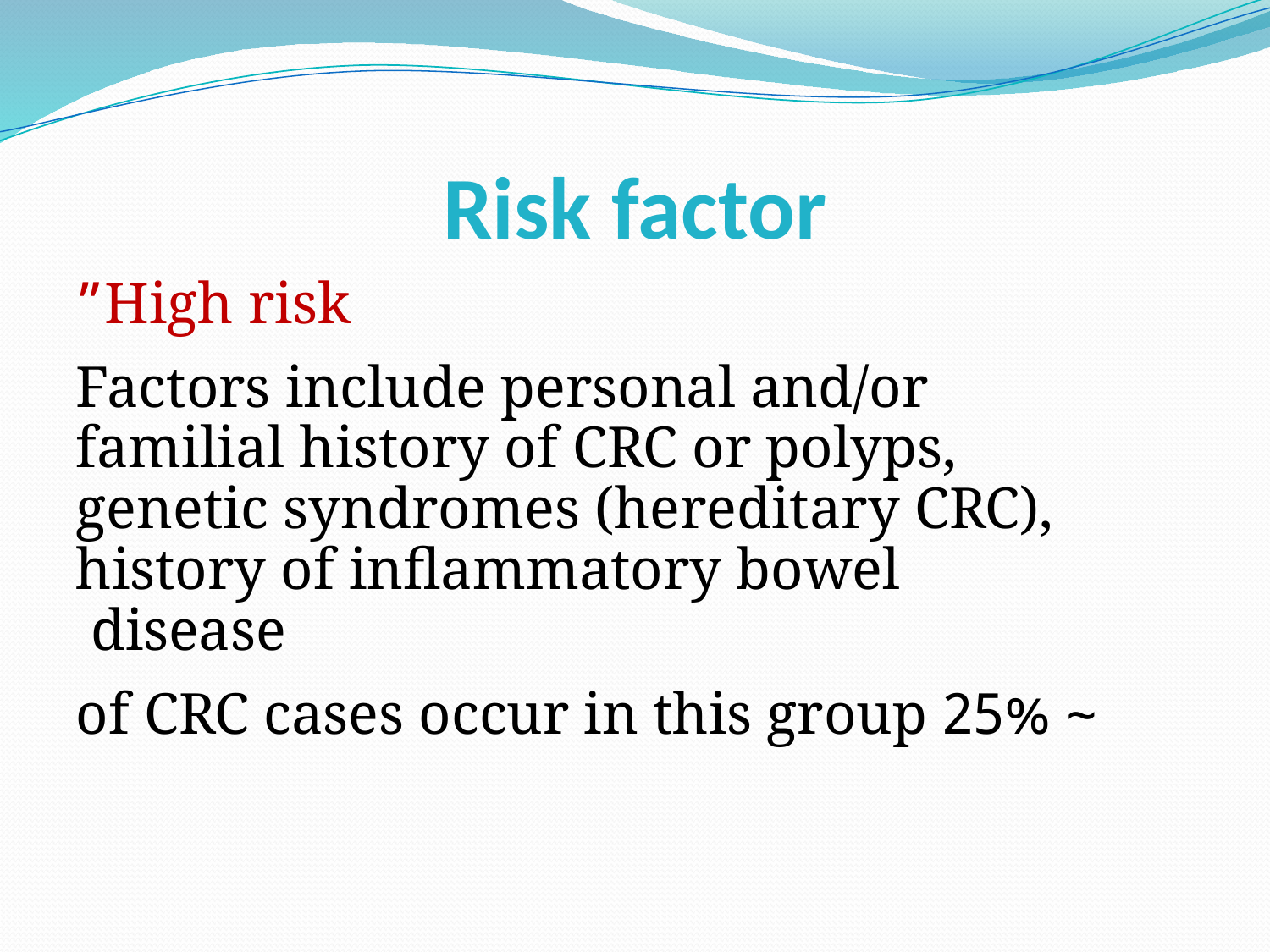

# Risk factor
High risk”
Factors include personal and/or familial history of CRC or polyps, genetic syndromes (hereditary CRC), history of inflammatory bowel disease
~ 25% of CRC cases occur in this group